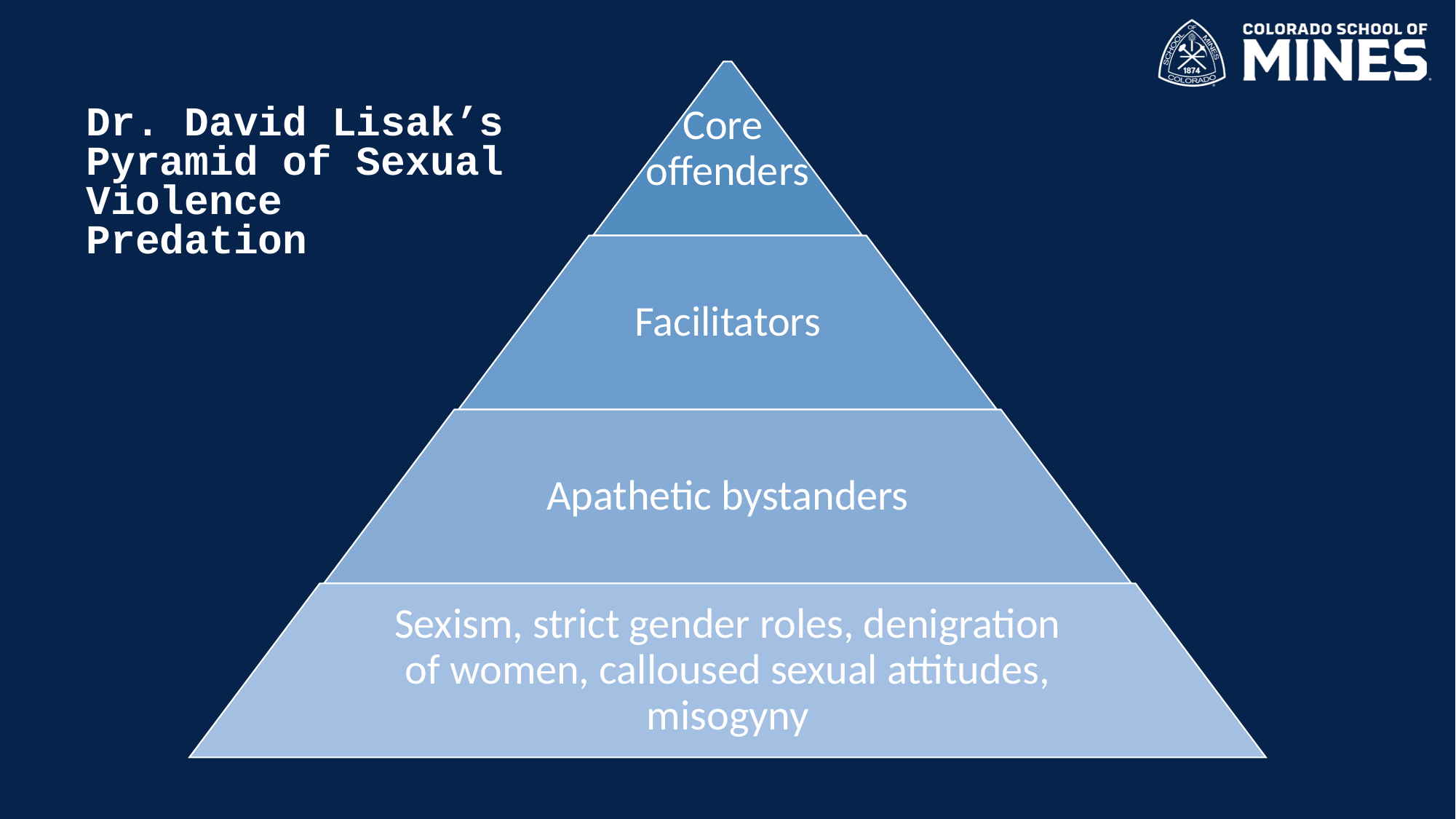

Core
offenders

Facilitators

Apathetic bystanders

Sexism, strict gender roles, denigration of women, calloused sexual attitudes, misogyny
Dr. David Lisak’s Pyramid of Sexual Violence Predation